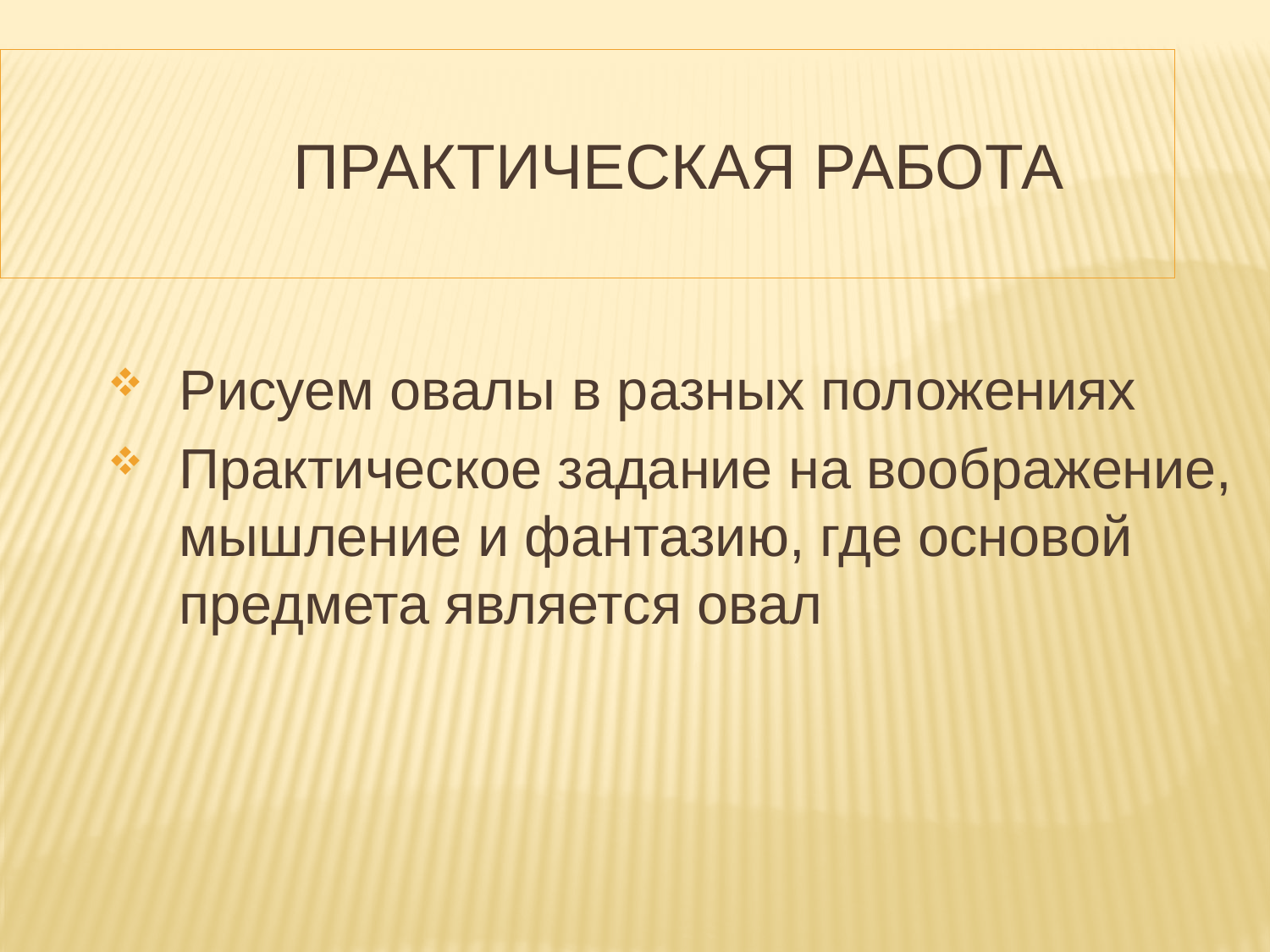

ПРАКТИЧЕСКАЯ РАБОТА
Рисуем овалы в разных положениях
Практическое задание на воображение, мышление и фантазию, где основой предмета является овал